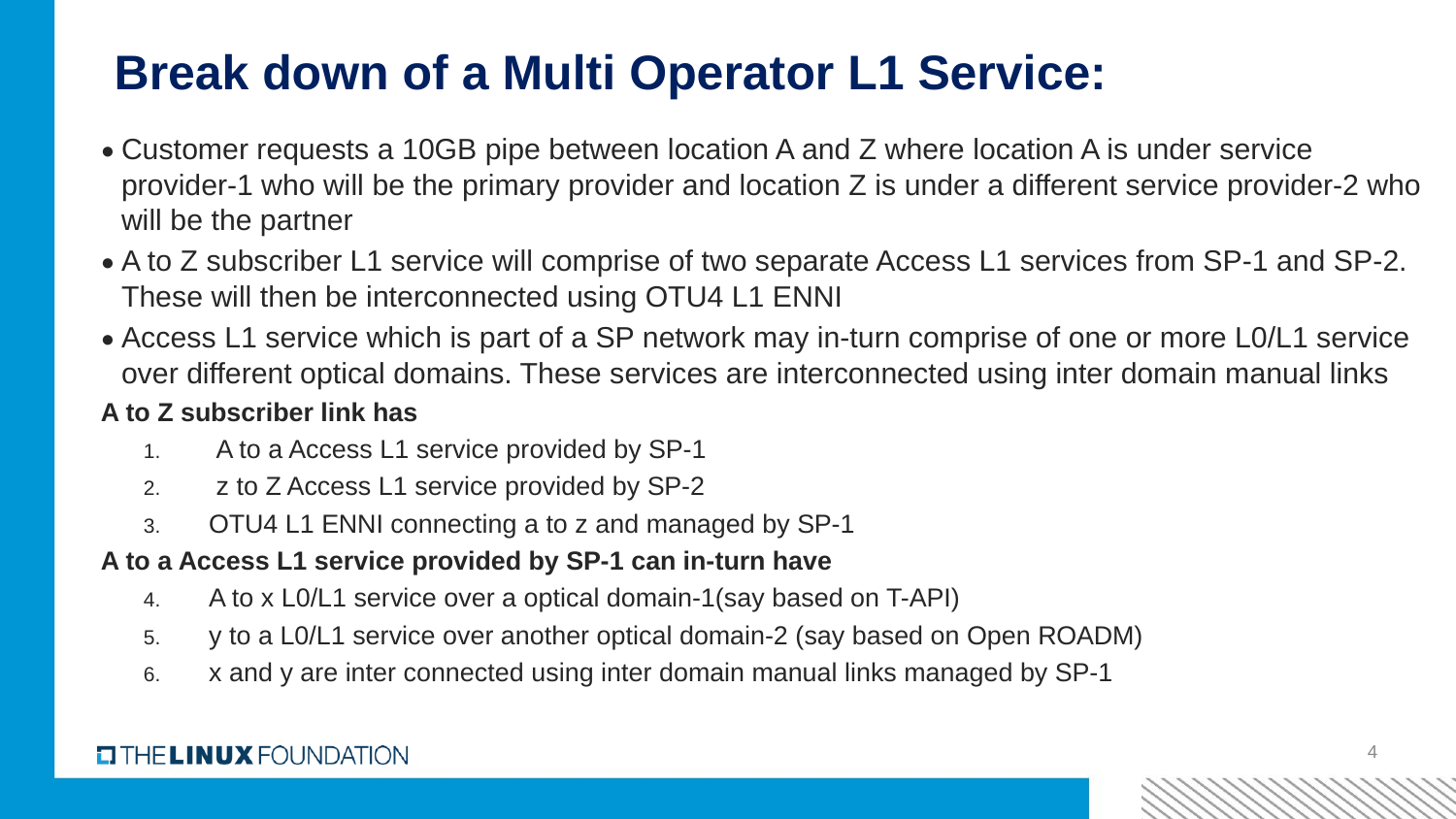

# Break down of a Multi Operator L1 Service:
Customer requests a 10GB pipe between location A and Z where location A is under service provider-1 who will be the primary provider and location Z is under a different service provider-2 who will be the partner
A to Z subscriber L1 service will comprise of two separate Access L1 services from SP-1 and SP-2. These will then be interconnected using OTU4 L1 ENNI
Access L1 service which is part of a SP network may in-turn comprise of one or more L0/L1 service over different optical domains. These services are interconnected using inter domain manual links
A to Z subscriber link has
 A to a Access L1 service provided by SP-1
 z to Z Access L1 service provided by SP-2
OTU4 L1 ENNI connecting a to z and managed by SP-1
A to a Access L1 service provided by SP-1 can in-turn have
A to x L0/L1 service over a optical domain-1(say based on T-API)
y to a L0/L1 service over another optical domain-2 (say based on Open ROADM)
x and y are inter connected using inter domain manual links managed by SP-1

4